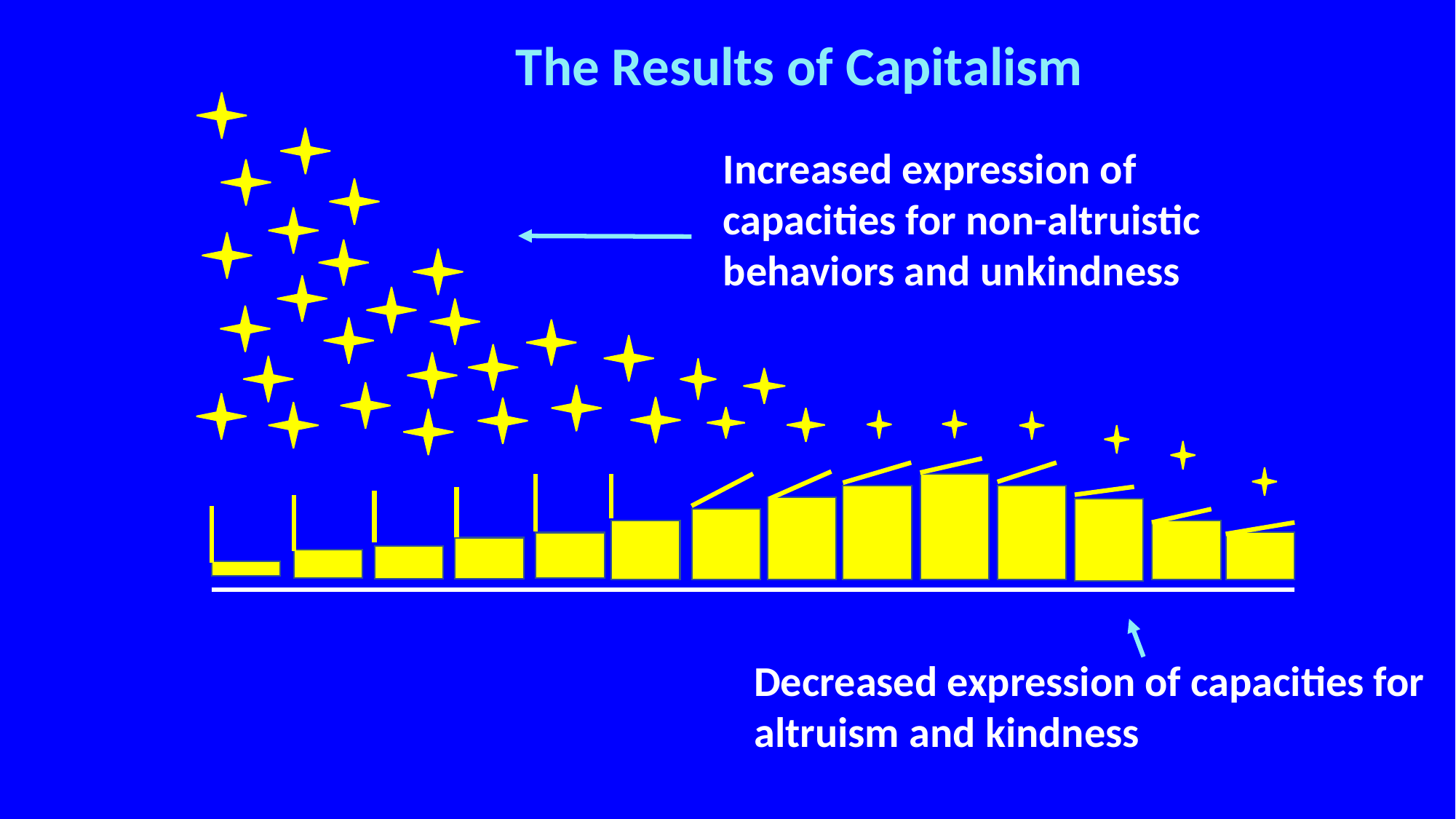

The Results of Capitalism

Increased expression of capacities for non-altruistic behaviors and unkindness

Decreased expression of capacities for altruism and kindness